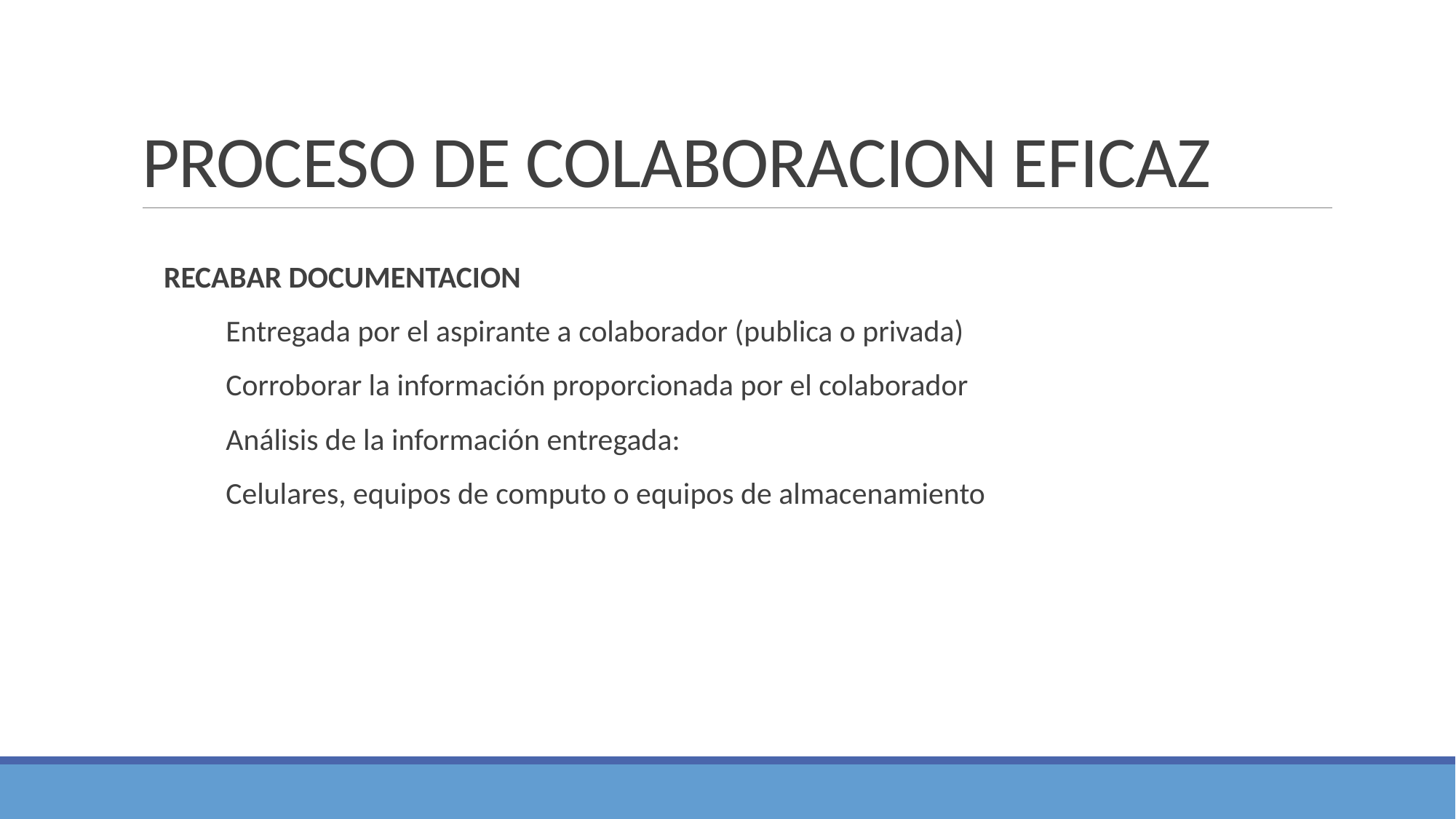

# PROCESO DE COLABORACION EFICAZ
RECABAR DOCUMENTACION
         Entregada por el aspirante a colaborador (publica o privada)
         Corroborar la información proporcionada por el colaborador
         Análisis de la información entregada:
         Celulares, equipos de computo o equipos de almacenamiento